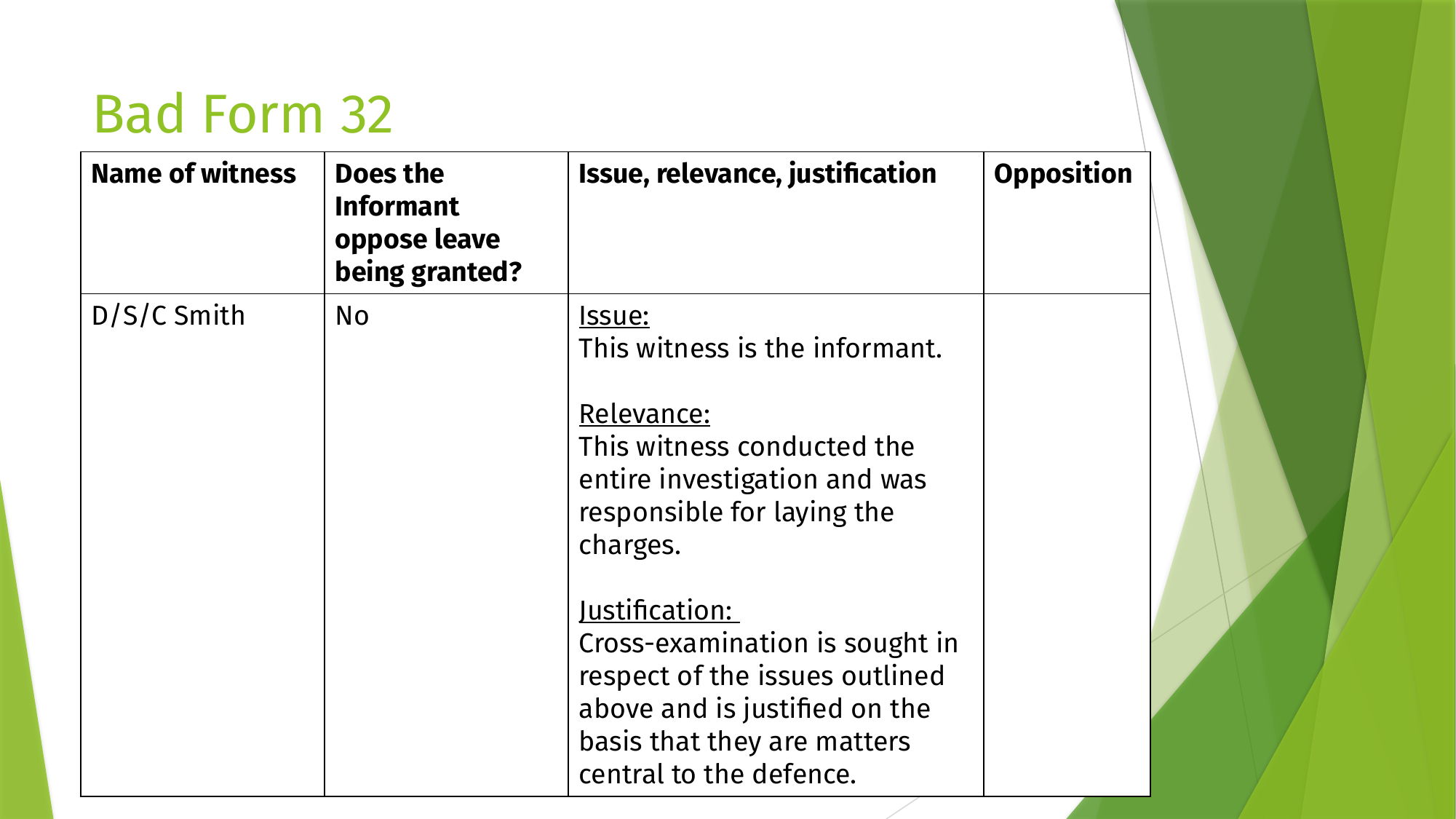

# Bad Form 32
| Name of witness | Does the Informant oppose leave being granted? | Issue, relevance, justification | Opposition |
| --- | --- | --- | --- |
| D/S/C Smith | No | Issue: This witness is the informant. Relevance: This witness conducted the entire investigation and was responsible for laying the charges. Justification: Cross-examination is sought in respect of the issues outlined above and is justified on the basis that they are matters central to the defence. |  |